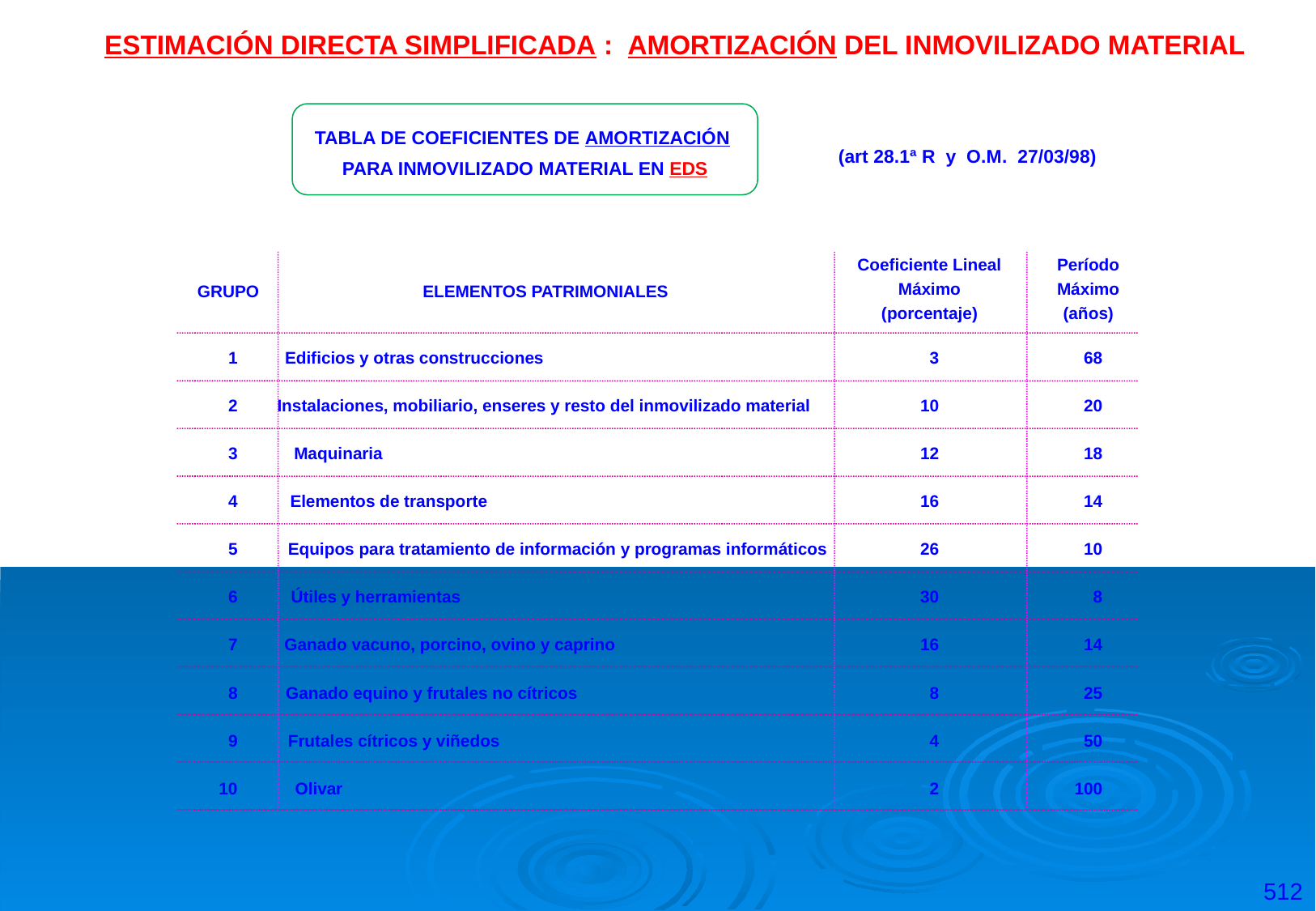

ESTIMACIÓN DIRECTA SIMPLIFICADA :  AMORTIZACIÓN DEL INMOVILIZADO MATERIAL

TABLA DE COEFICIENTES DE AMORTIZACIÓN
PARA INMOVILIZADO MATERIAL EN EDS
(art 28.1ª R  y  O.M.  27/03/98)

Coeficiente Lineal
Máximo
(porcentaje)
Período
Máximo
(años)
GRUPO
ELEMENTOS PATRIMONIALES

1
2
3
4
5
6
7
8
9
10
Edificios y otras construcciones
3
68

Instalaciones, mobiliario, enseres y resto del inmovilizado material
10
20

Maquinaria
12
18

Elementos de transporte
16
14

Equipos para tratamiento de información y programas informáticos
26
10

Útiles y herramientas
30
8

Ganado vacuno, porcino, ovino y caprino
16
14

Ganado equino y frutales no cítricos
8
25

Frutales cítricos y viñedos
4
50

Olivar
2
100

512